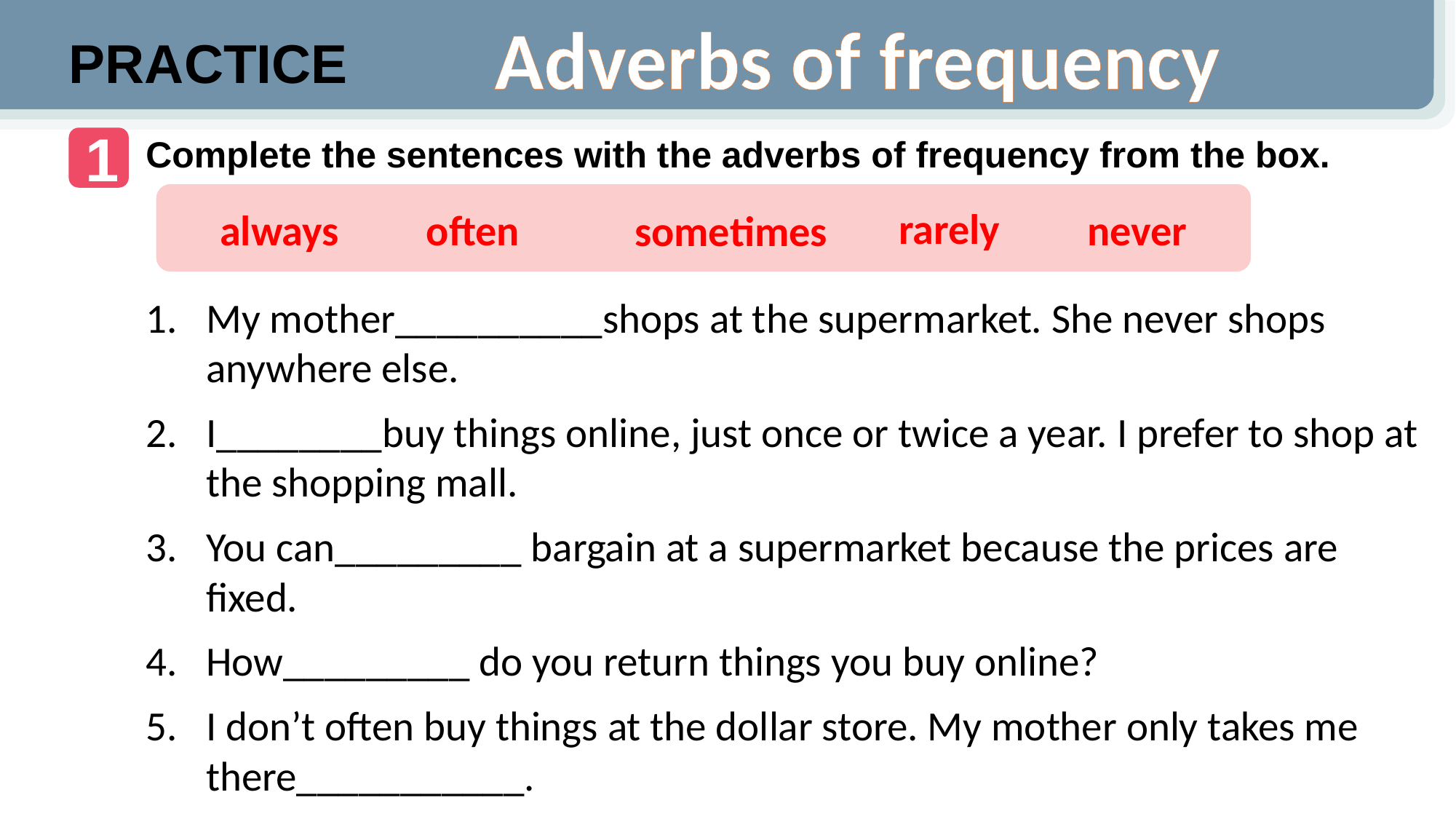

Adverbs of frequency
PRACTICE
1
Complete the sentences with the adverbs of frequency from the box.

rarely
always
often
never
sometimes
My mother__________shops at the supermarket. She never shops anywhere else.
I________buy things online, just once or twice a year. I prefer to shop at the shopping mall.
You can_________ bargain at a supermarket because the prices are fixed.
How_________ do you return things you buy online?
I don’t often buy things at the dollar store. My mother only takes me there___________.